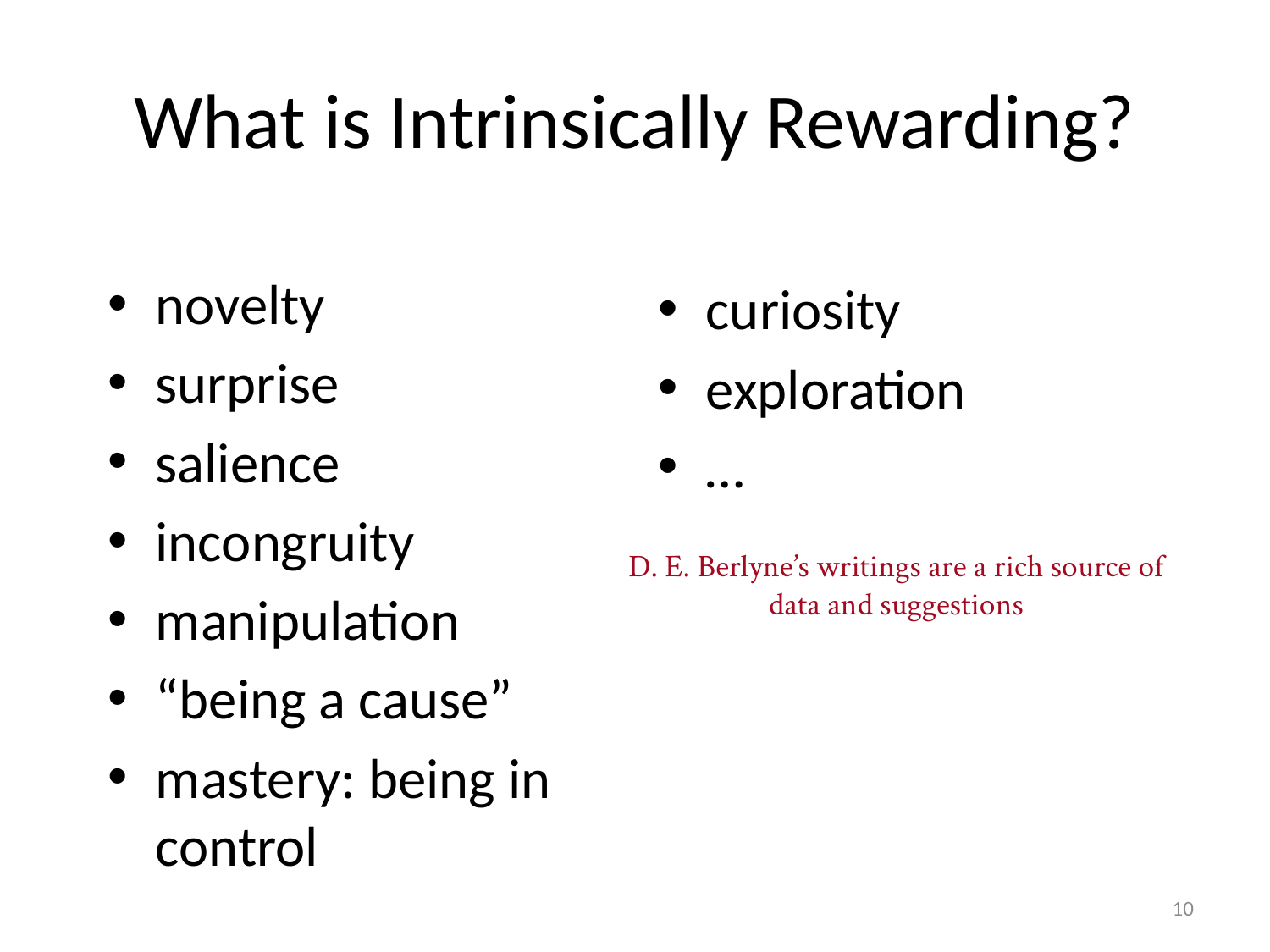

# What is Intrinsically Rewarding?
novelty
surprise
salience
incongruity
manipulation
“being a cause”
mastery: being in control
curiosity
exploration
…
D. E. Berlyne’s writings are a rich source of data and suggestions
10